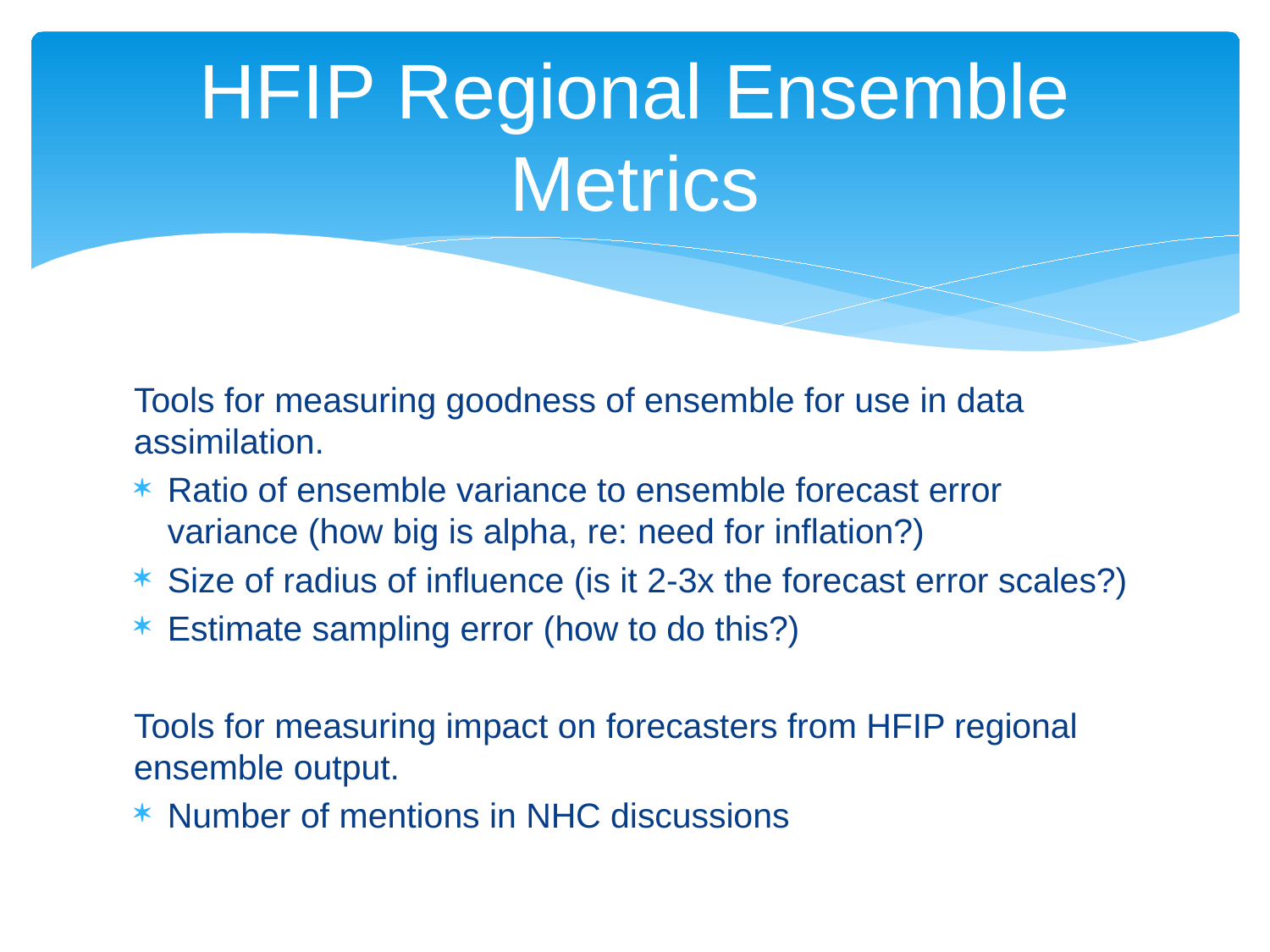

# HFIP Regional Ensemble Metrics
Tools for measuring goodness of ensemble for use in data assimilation.
Ratio of ensemble variance to ensemble forecast error variance (how big is alpha, re: need for inflation?)
Size of radius of influence (is it 2-3x the forecast error scales?)
Estimate sampling error (how to do this?)

Tools for measuring impact on forecasters from HFIP regional ensemble output.
Number of mentions in NHC discussions